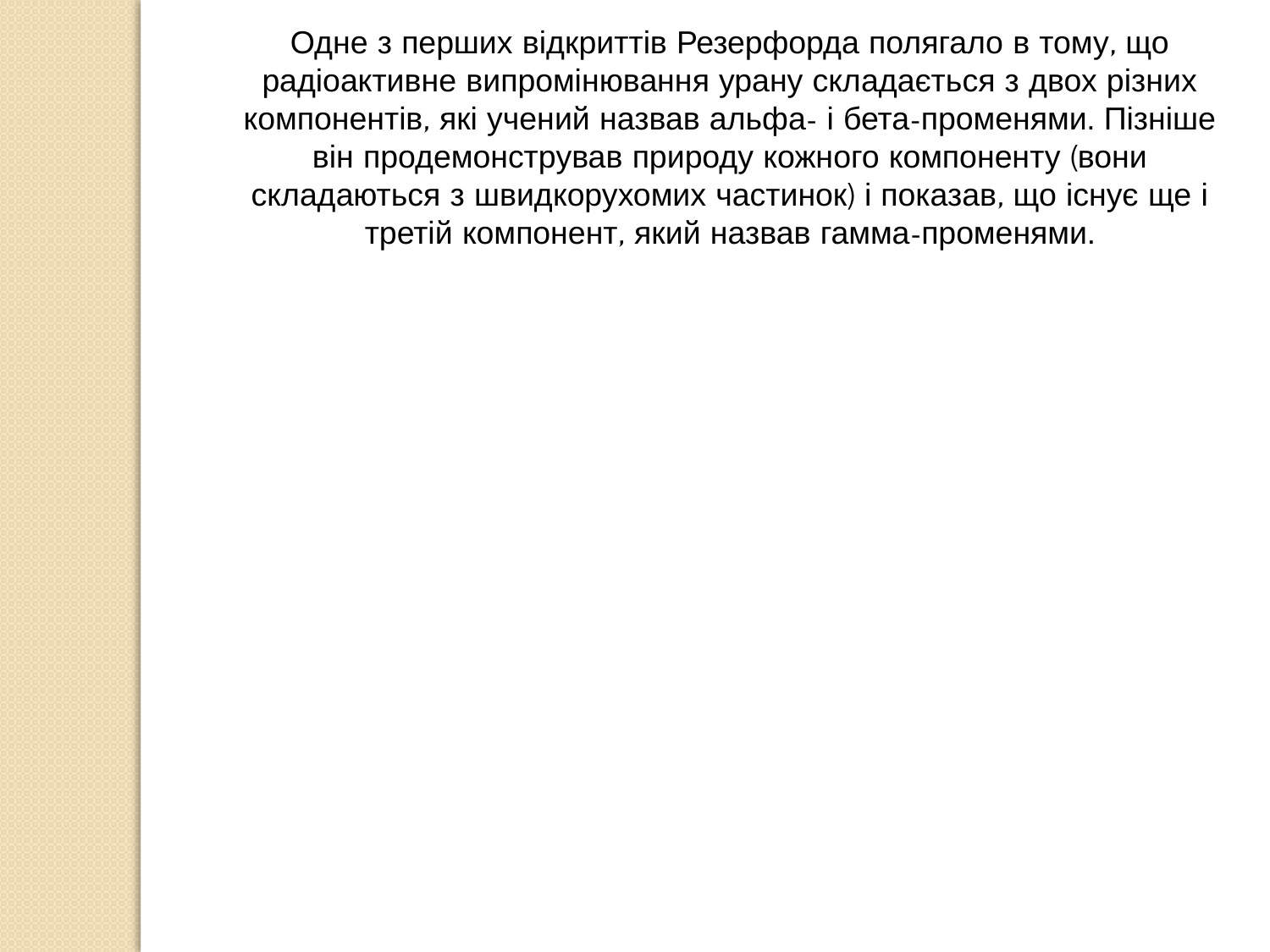

Одне з перших відкриттів Резерфорда полягало в тому, що радіоактивне випромінювання урану складається з двох різних компонентів, які учений назвав альфа- і бета-променями. Пізніше він продемонстрував природу кожного компоненту (вони складаються з швидкорухомих частинок) і показав, що існує ще і третій компонент, який назвав гамма-променями.